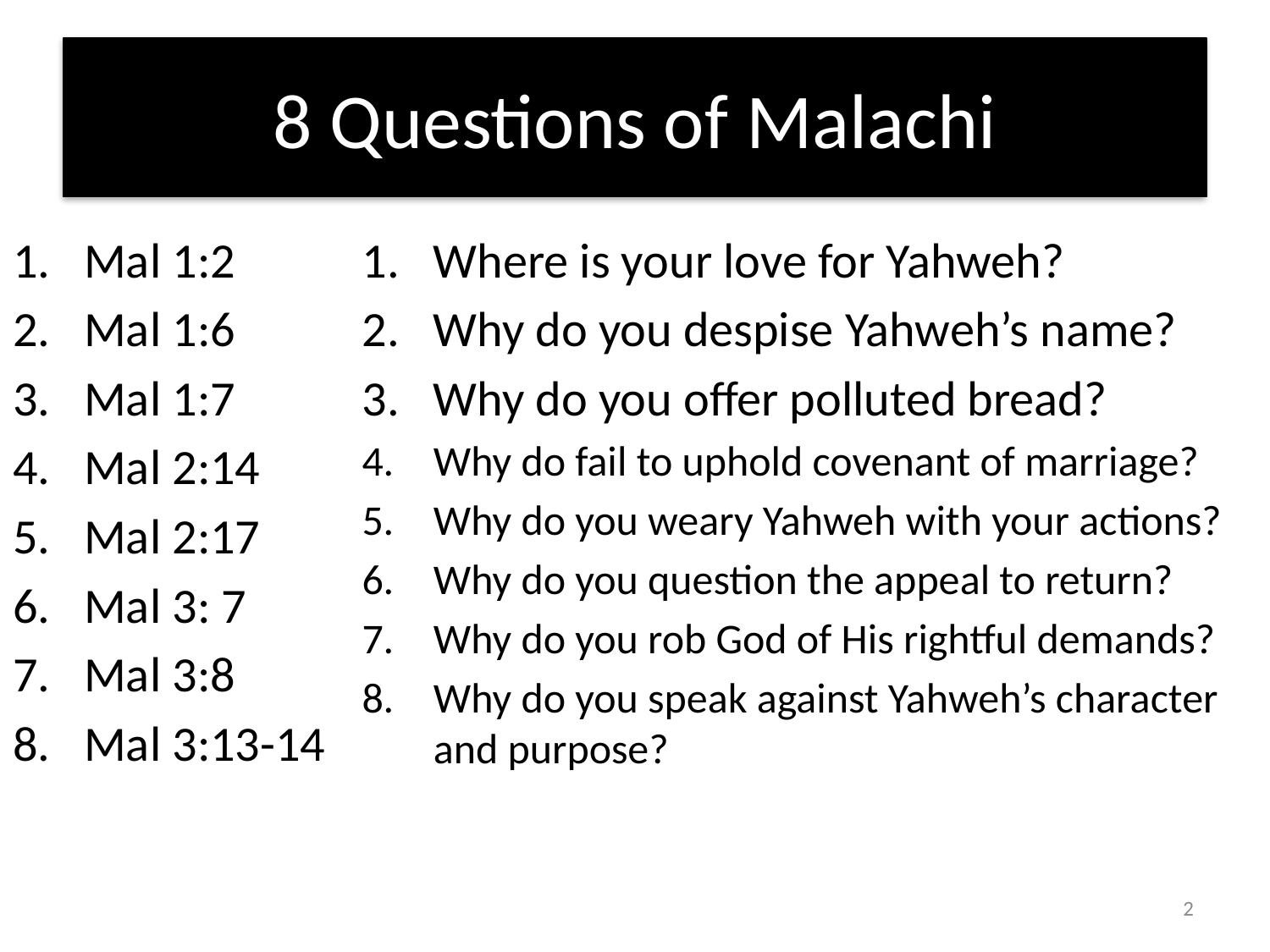

# 8 Questions of Malachi
Mal 1:2
Mal 1:6
Mal 1:7
Mal 2:14
Mal 2:17
Mal 3: 7
Mal 3:8
Mal 3:13-14
Where is your love for Yahweh?
Why do you despise Yahweh’s name?
Why do you offer polluted bread?
Why do fail to uphold covenant of marriage?
Why do you weary Yahweh with your actions?
Why do you question the appeal to return?
Why do you rob God of His rightful demands?
Why do you speak against Yahweh’s character and purpose?
2